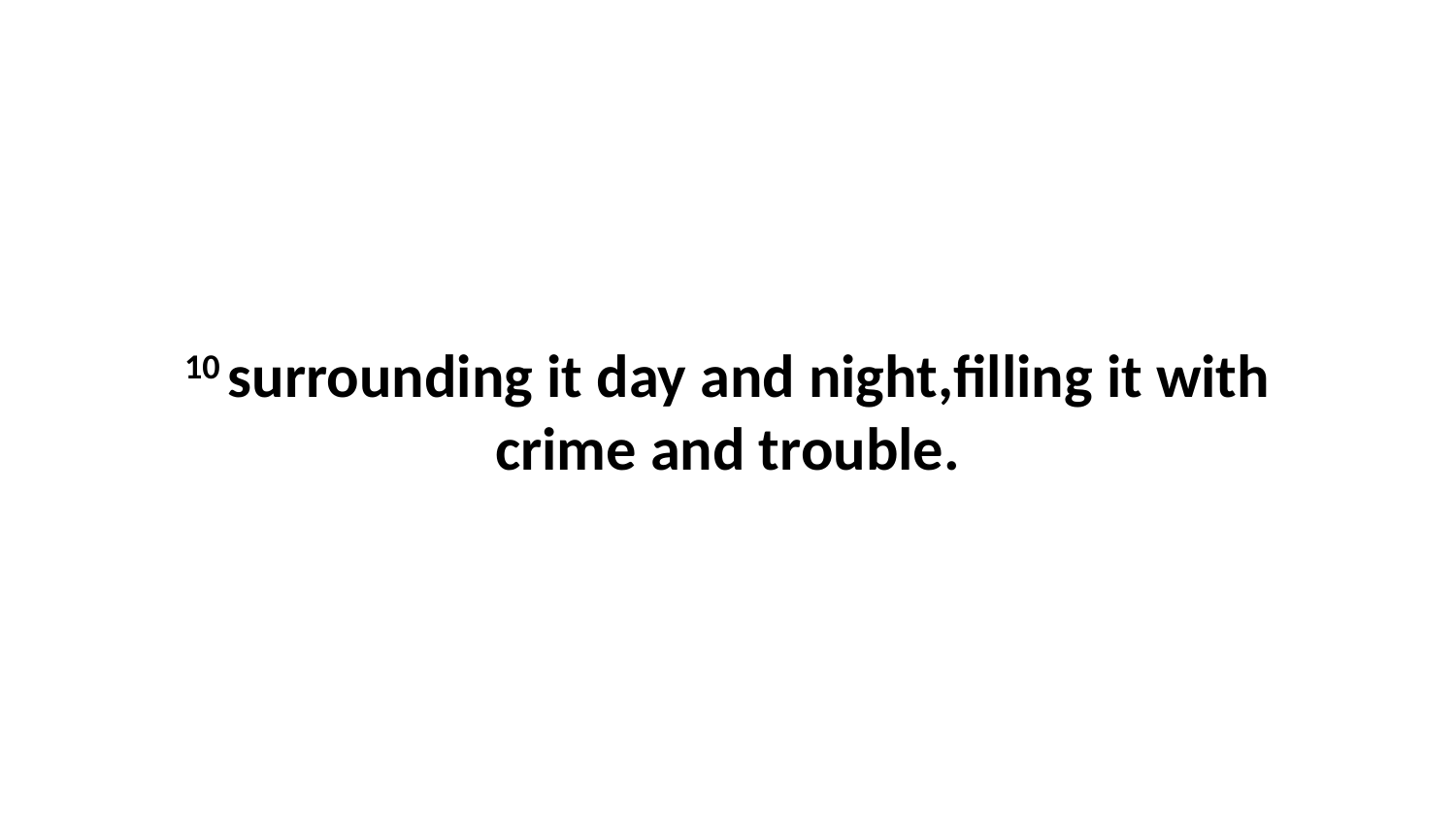

10 surrounding it day and night,filling it with crime and trouble.